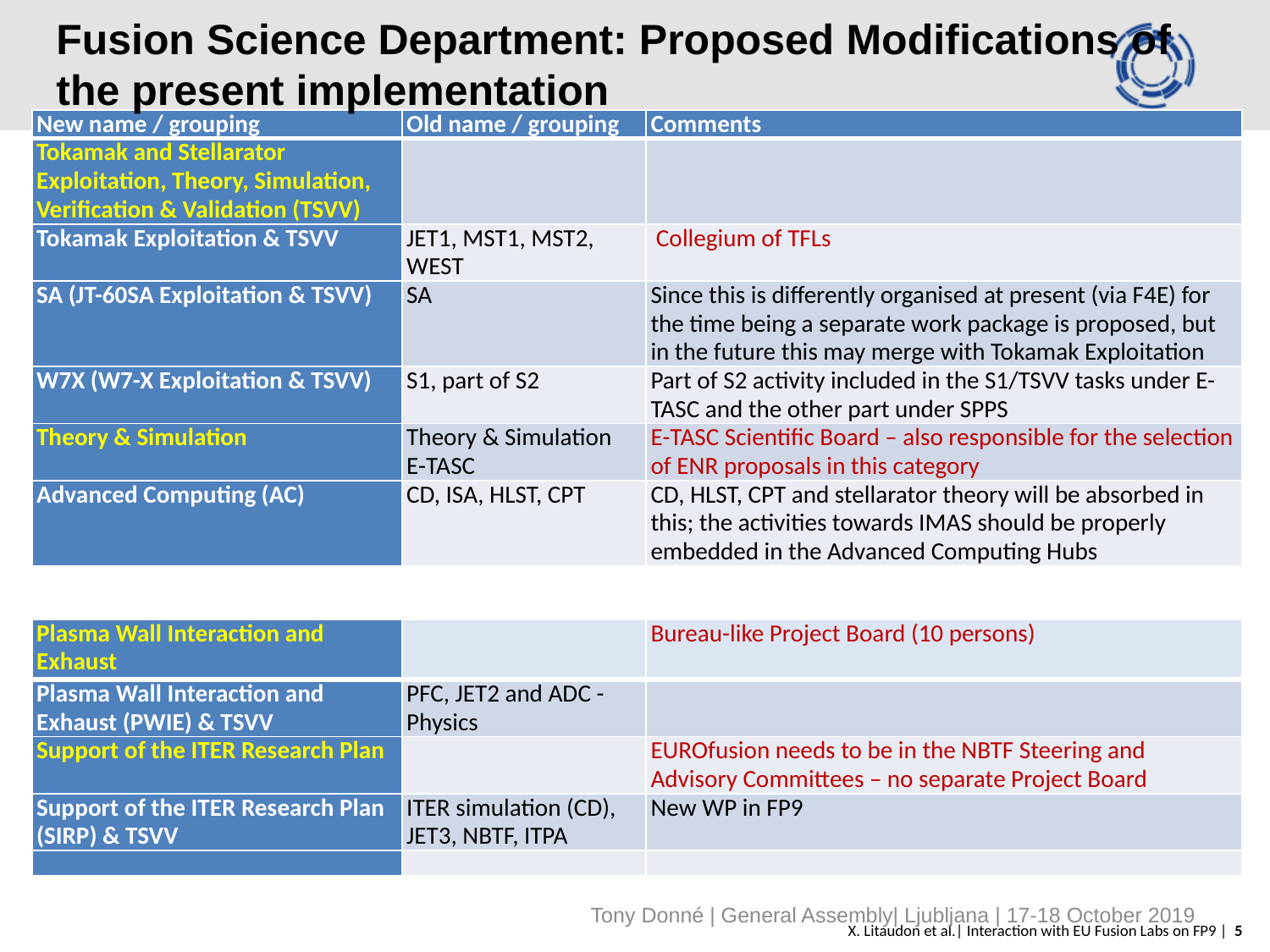

# Fusion Science Department: Proposed Modifications of the present implementation
| New name / grouping | Old name / grouping | Comments |
| --- | --- | --- |
| Tokamak and Stellarator Exploitation, Theory, Simulation, Verification & Validation (TSVV) |  |  |
| Tokamak Exploitation & TSVV | JET1, MST1, MST2, WEST | Collegium of TFLs |
| SA (JT-60SA Exploitation & TSVV) | SA | Since this is differently organised at present (via F4E) for the time being a separate work package is proposed, but in the future this may merge with Tokamak Exploitation |
| W7X (W7-X Exploitation & TSVV) | S1, part of S2 | Part of S2 activity included in the S1/TSVV tasks under E-TASC and the other part under SPPS |
| Theory & Simulation | Theory & Simulation E-TASC | E-TASC Scientific Board – also responsible for the selection of ENR proposals in this category |
| Advanced Computing (AC) | CD, ISA, HLST, CPT | CD, HLST, CPT and stellarator theory will be absorbed in this; the activities towards IMAS should be properly embedded in the Advanced Computing Hubs |
| Plasma Wall Interaction and Exhaust |  | Bureau-like Project Board (10 persons) |
| --- | --- | --- |
| Plasma Wall Interaction and Exhaust (PWIE) & TSVV | PFC, JET2 and ADC - Physics |  |
| Support of the ITER Research Plan |  | EUROfusion needs to be in the NBTF Steering and Advisory Committees – no separate Project Board |
| Support of the ITER Research Plan (SIRP) & TSVV | ITER simulation (CD), JET3, NBTF, ITPA | New WP in FP9 |
|  |  |  |
Tony Donné | General Assembly| Ljubljana | 17-18 October 2019